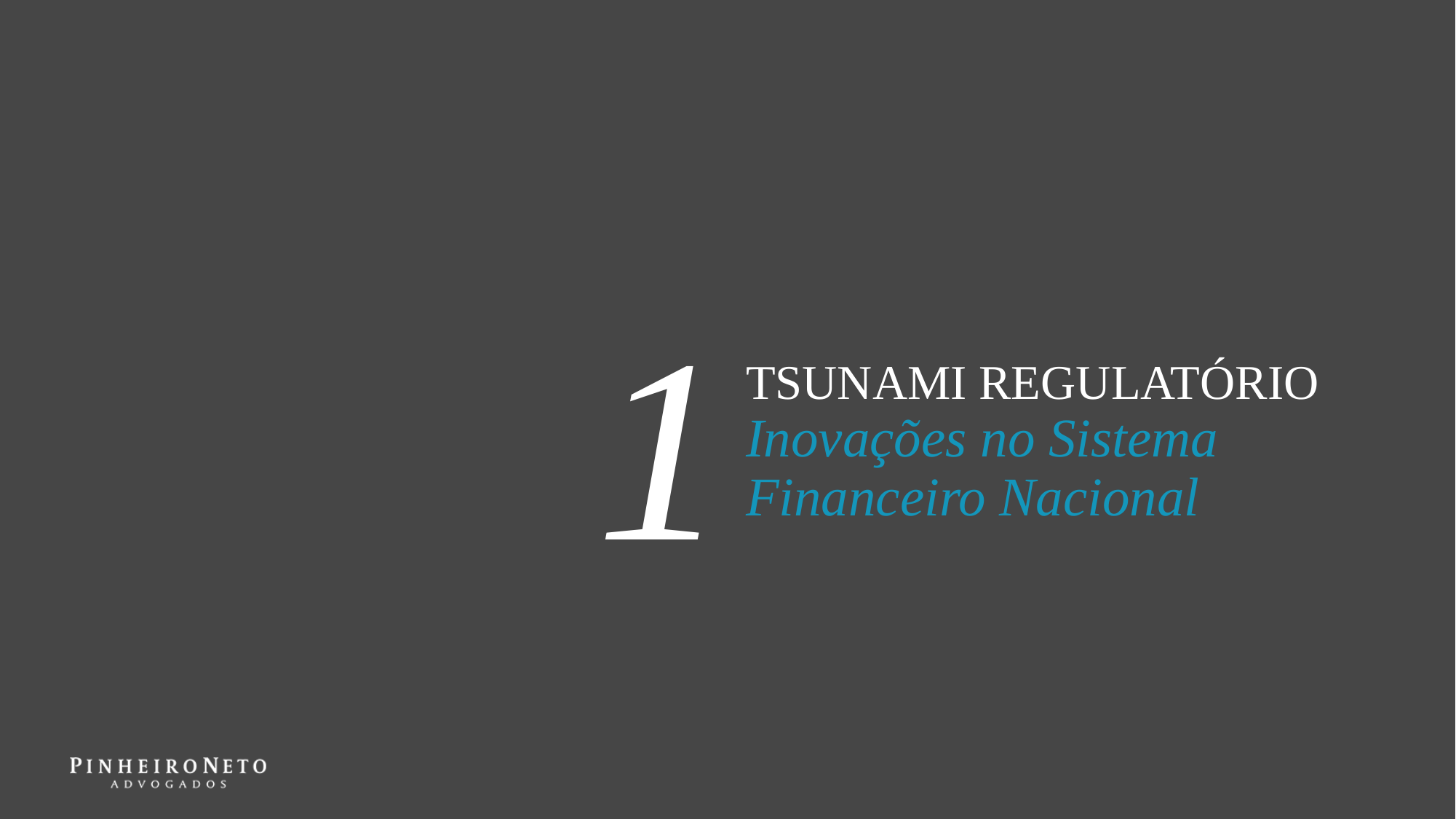

1
TSUNAMI REGULATÓRIO
Inovações no Sistema Financeiro Nacional